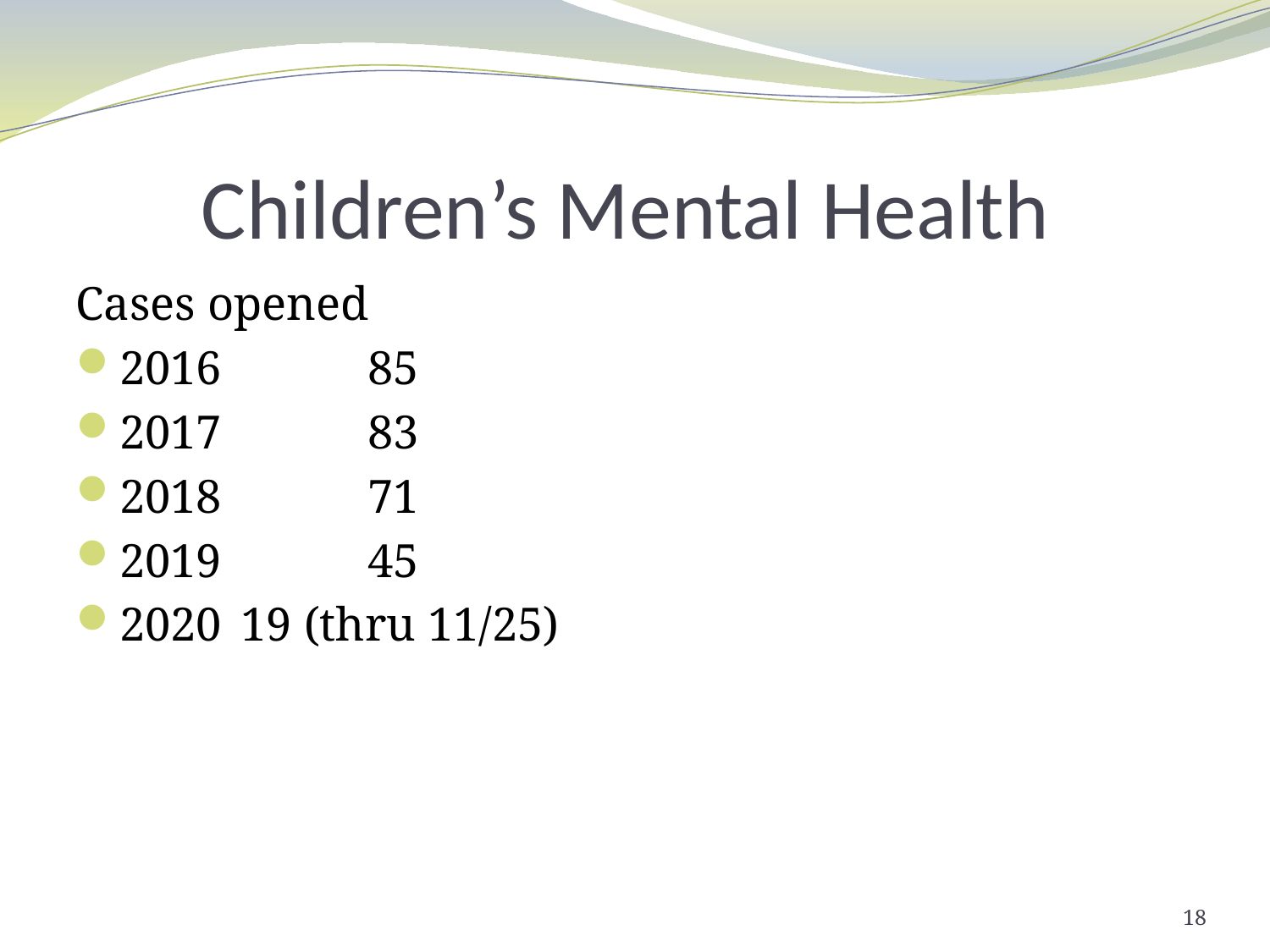

# Children’s Mental Health
Cases opened
2016		85
2017		83
2018		71
2019		45
2020	19 (thru 11/25)
18